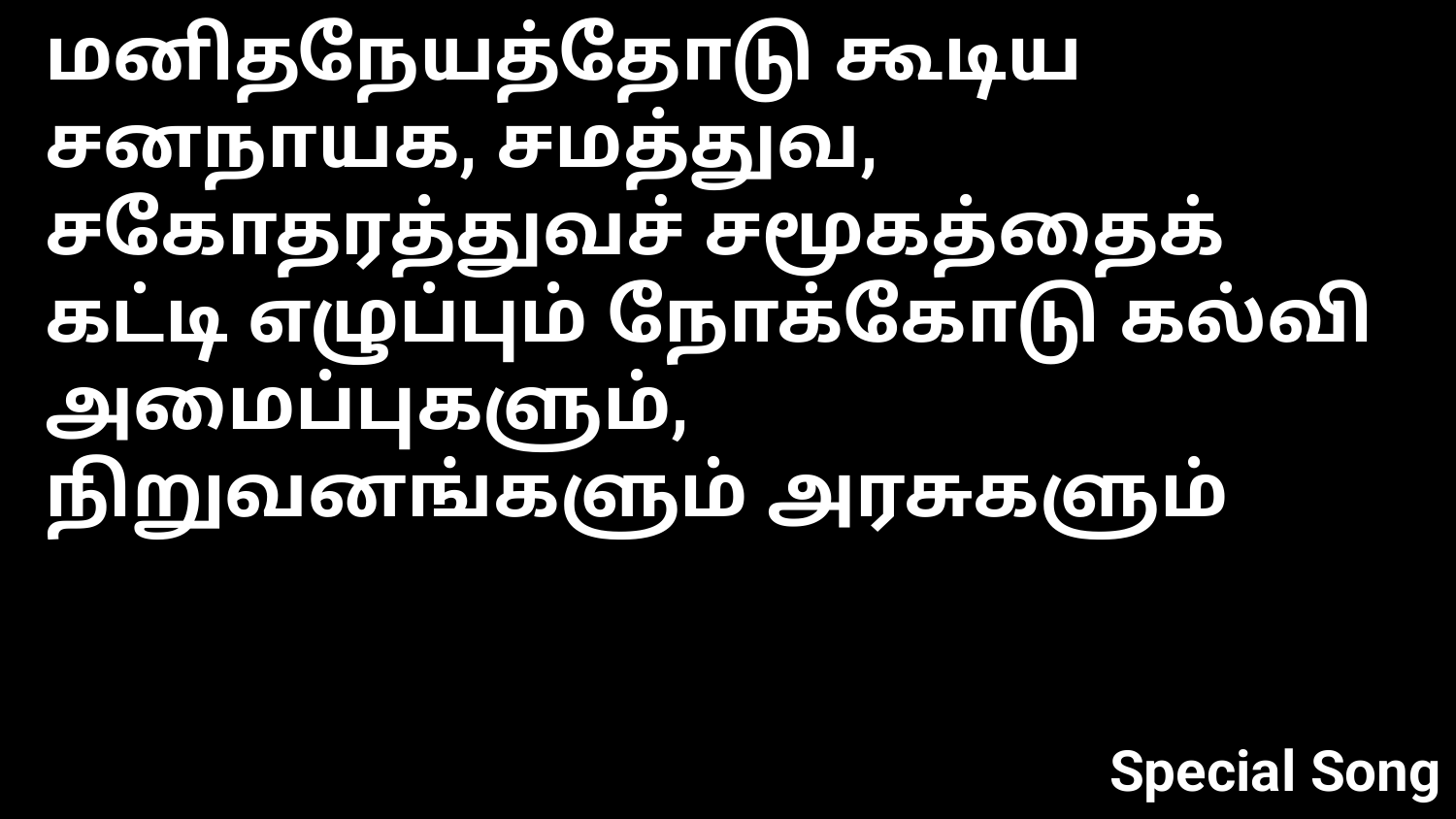

மனிதநேயத்தோடு கூடிய சனநாயக, சமத்துவ, சகோதரத்துவச் சமூகத்தைக் கட்டி எழுப்பும் நோக்கோடு கல்வி அமைப்புகளும், நிறுவனங்களும் அரசுகளும்

Special Song